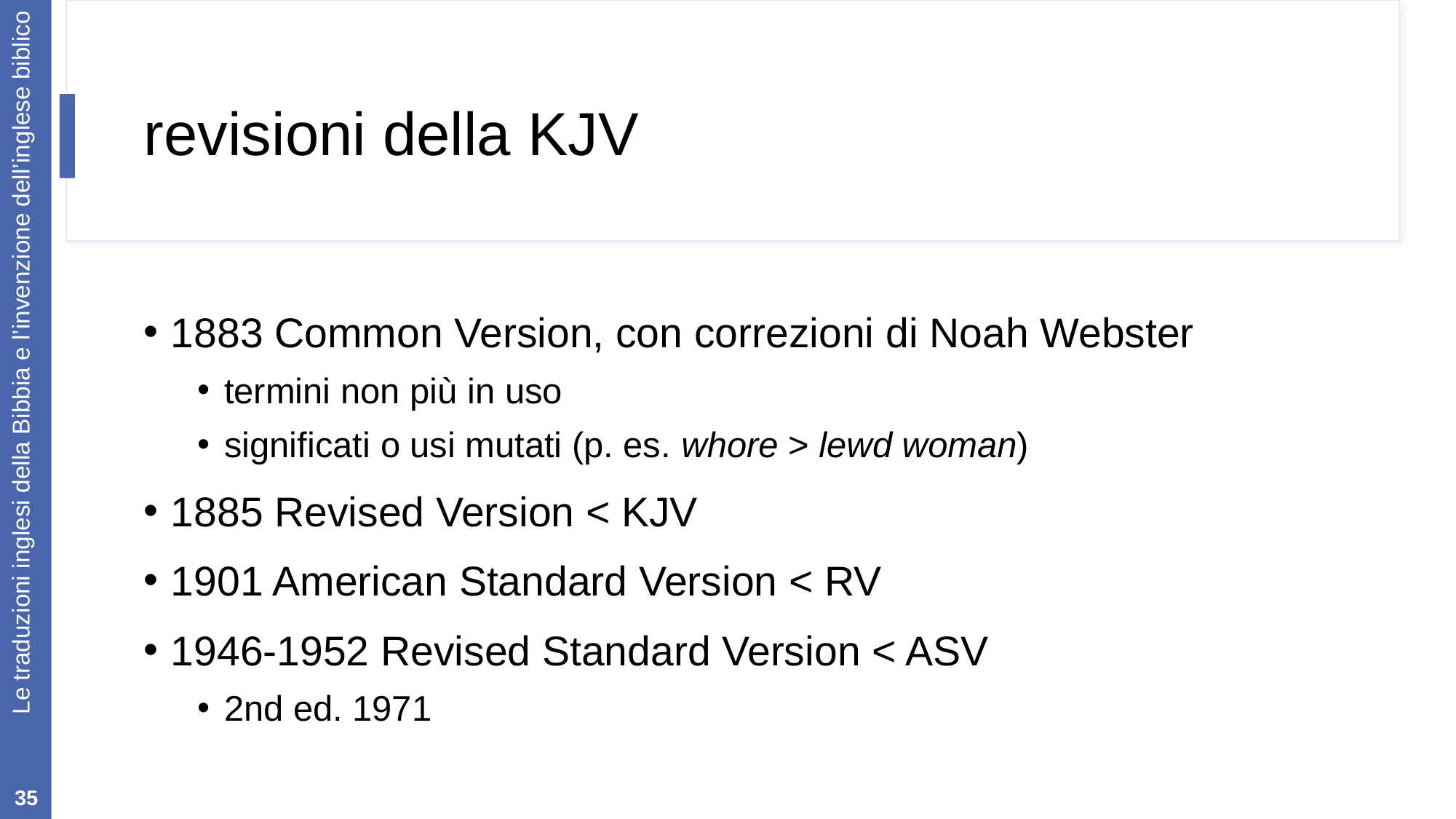

# revisioni della KJV
1883 Common Version, con correzioni di Noah Webster
termini non più in uso
significati o usi mutati (p. es. whore > lewd woman)
1885 Revised Version < KJV
1901 American Standard Version < RV
1946-1952 Revised Standard Version < ASV
2nd ed. 1971